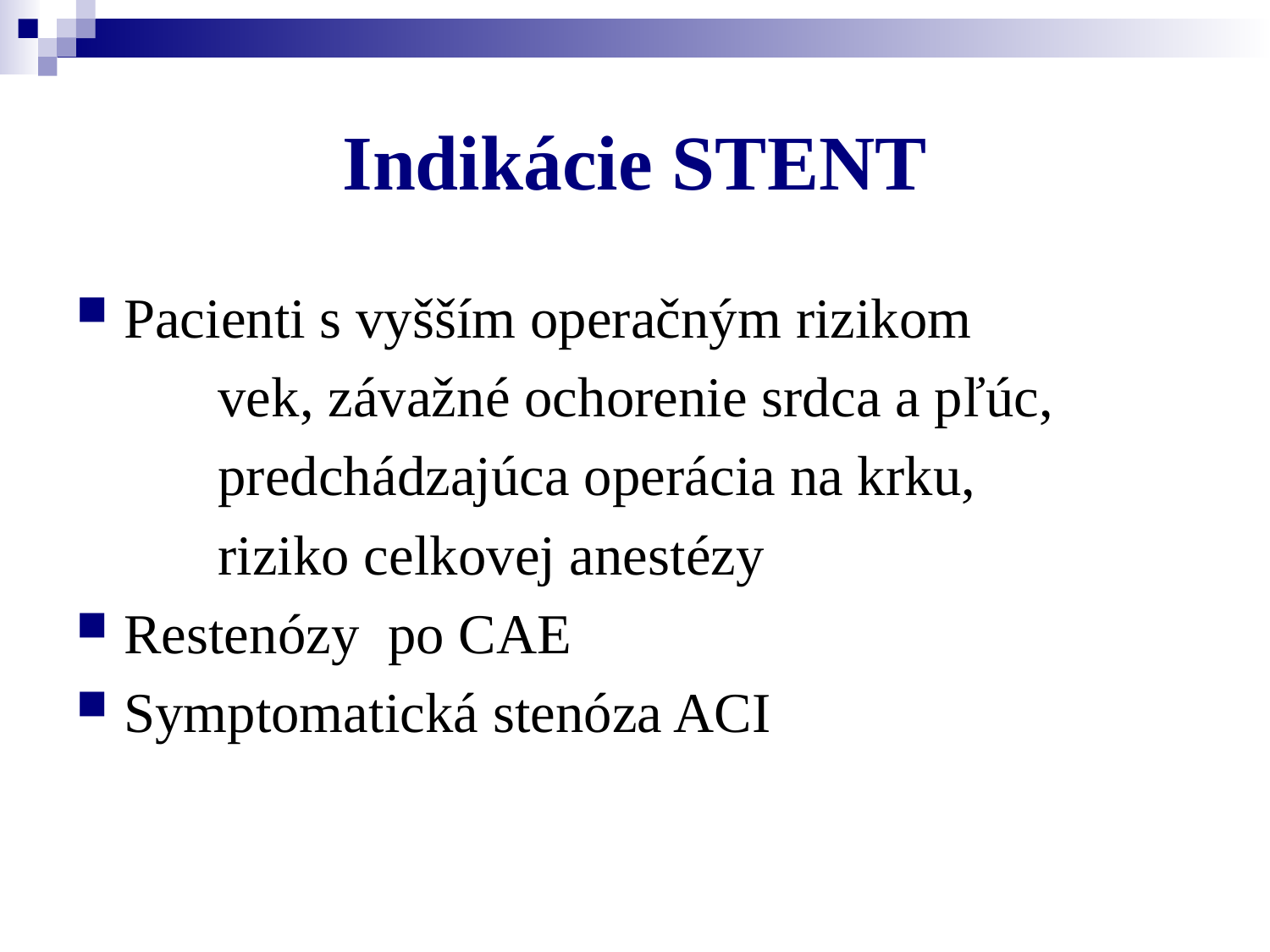

# Indikácie STENT
Pacienti s vyšším operačným rizikom
          vek, závažné ochorenie srdca a pľúc,
          predchádzajúca operácia na krku,
          riziko celkovej anestézy
Restenózy  po CAE
Symptomatická stenóza ACI